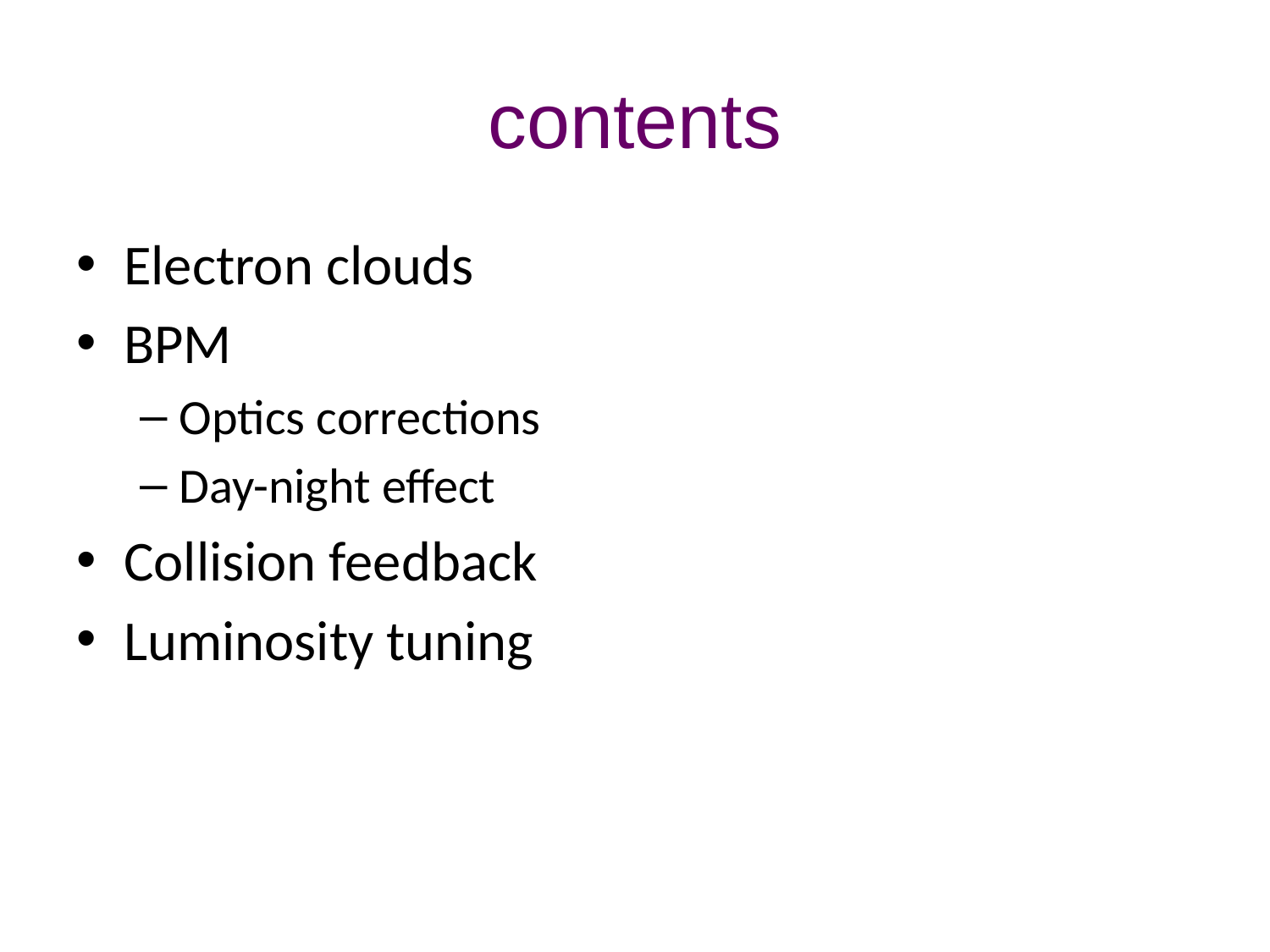

# contents
Electron clouds
BPM
Optics corrections
Day-night effect
Collision feedback
Luminosity tuning